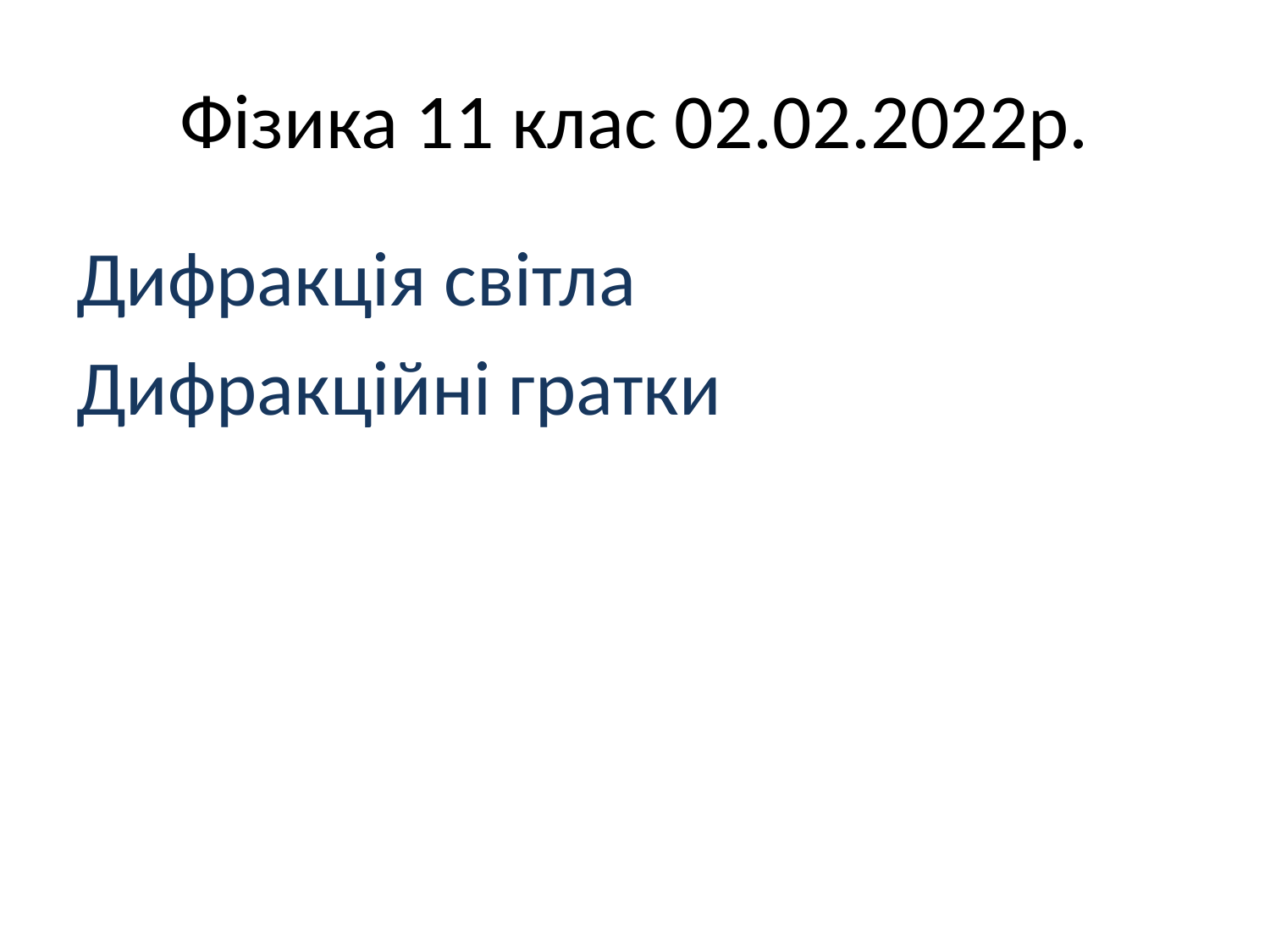

# Фізика 11 клас 02.02.2022р.
Дифракція світла
Дифракційні гратки